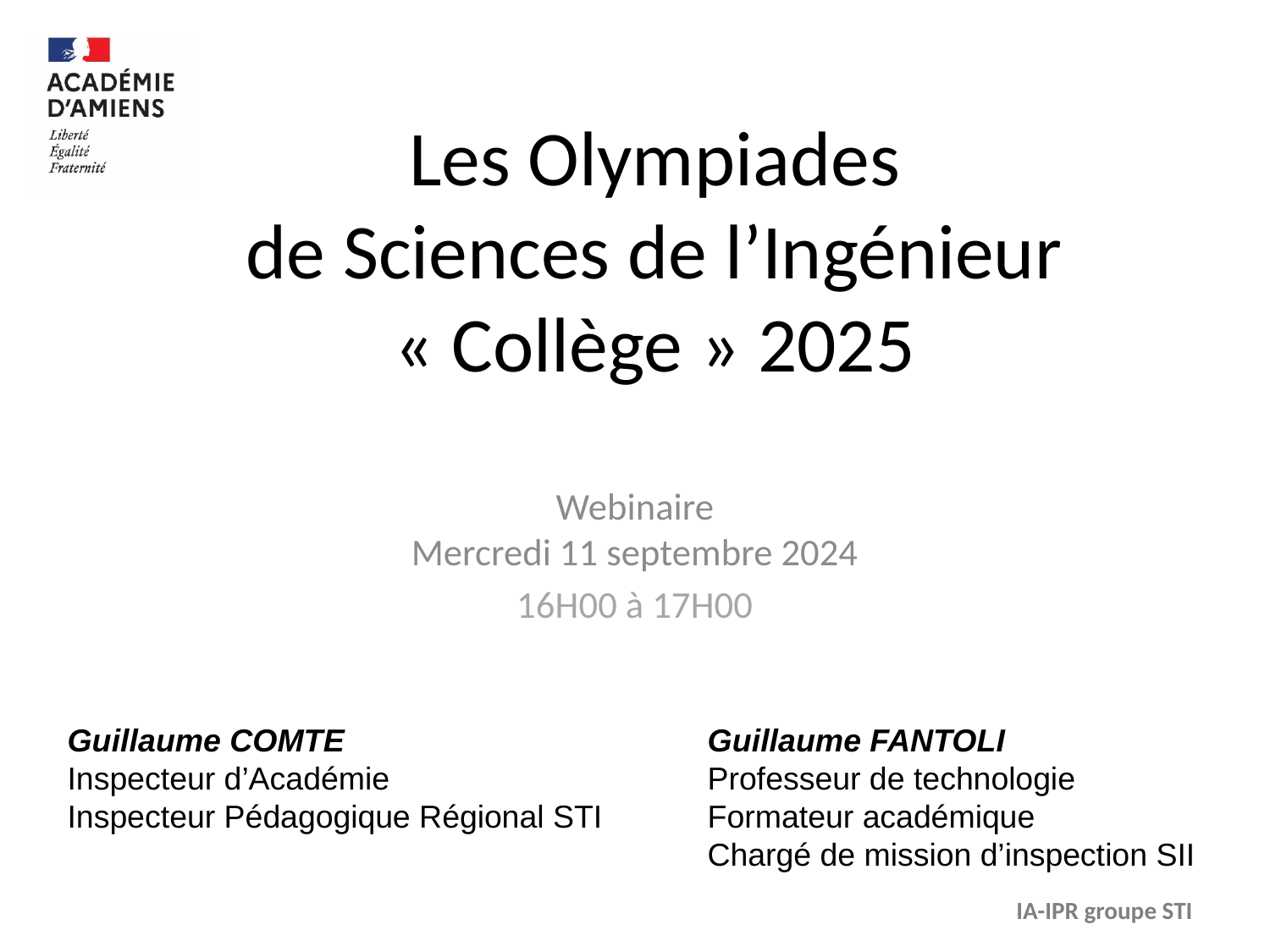

# Les Olympiades de Sciences de l’Ingénieur « Collège » 2025
Webinaire
Mercredi 11 septembre 2024
16H00 à 17H00

Guillaume FANTOLI
Professeur de technologie
Formateur académique
Chargé de mission d’inspection SII
Guillaume COMTE
Inspecteur d’Académie
Inspecteur Pédagogique Régional STI